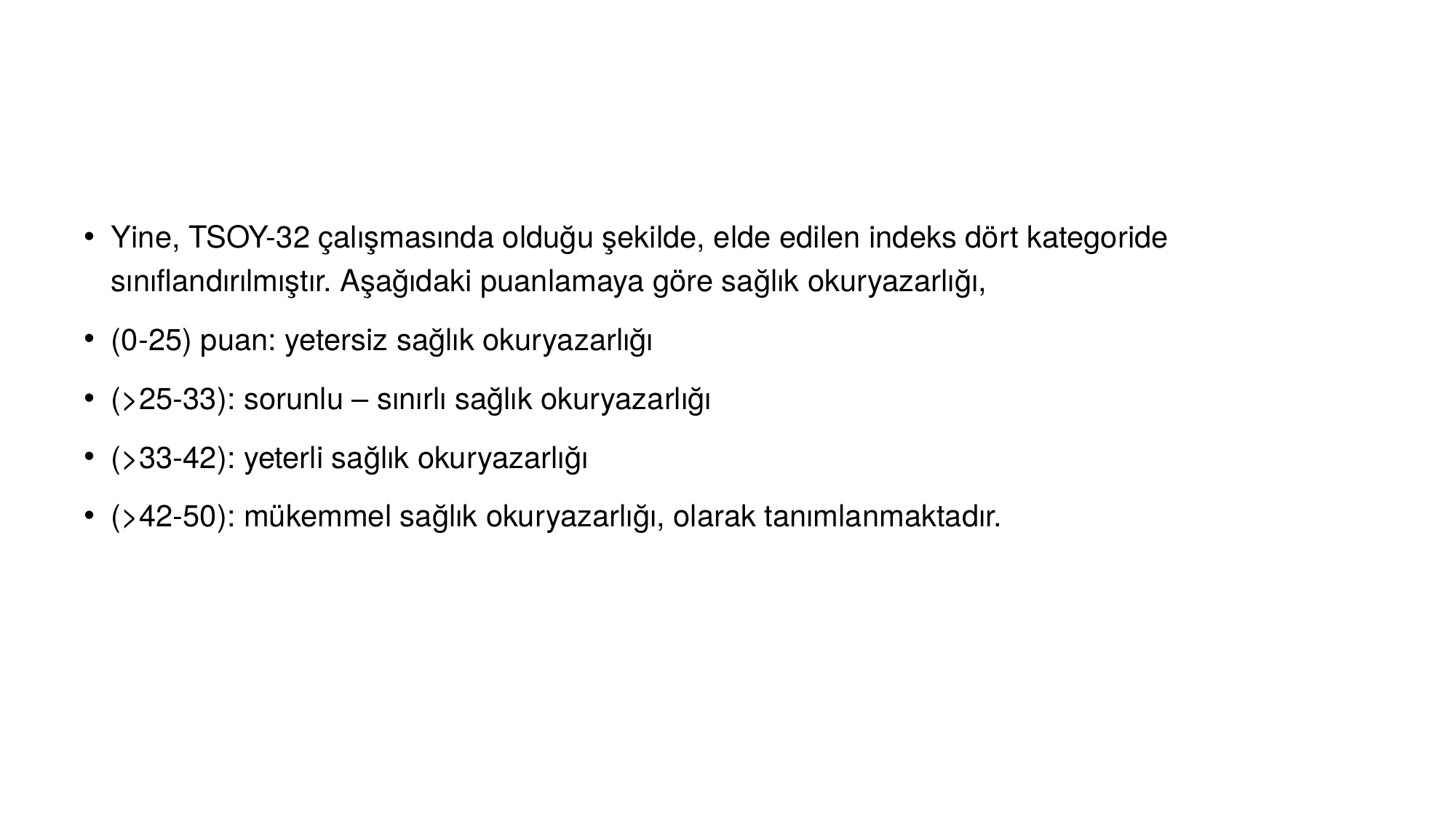

#
Yine, TSOY-32 çalışmasında olduğu şekilde, elde edilen indeks dört kategoride sınıflandırılmıştır. Aşağıdaki puanlamaya göre sağlık okuryazarlığı,
(0-25) puan: yetersiz sağlık okuryazarlığı
(>25-33): sorunlu – sınırlı sağlık okuryazarlığı
(>33-42): yeterli sağlık okuryazarlığı
(>42-50): mükemmel sağlık okuryazarlığı, olarak tanımlanmaktadır.